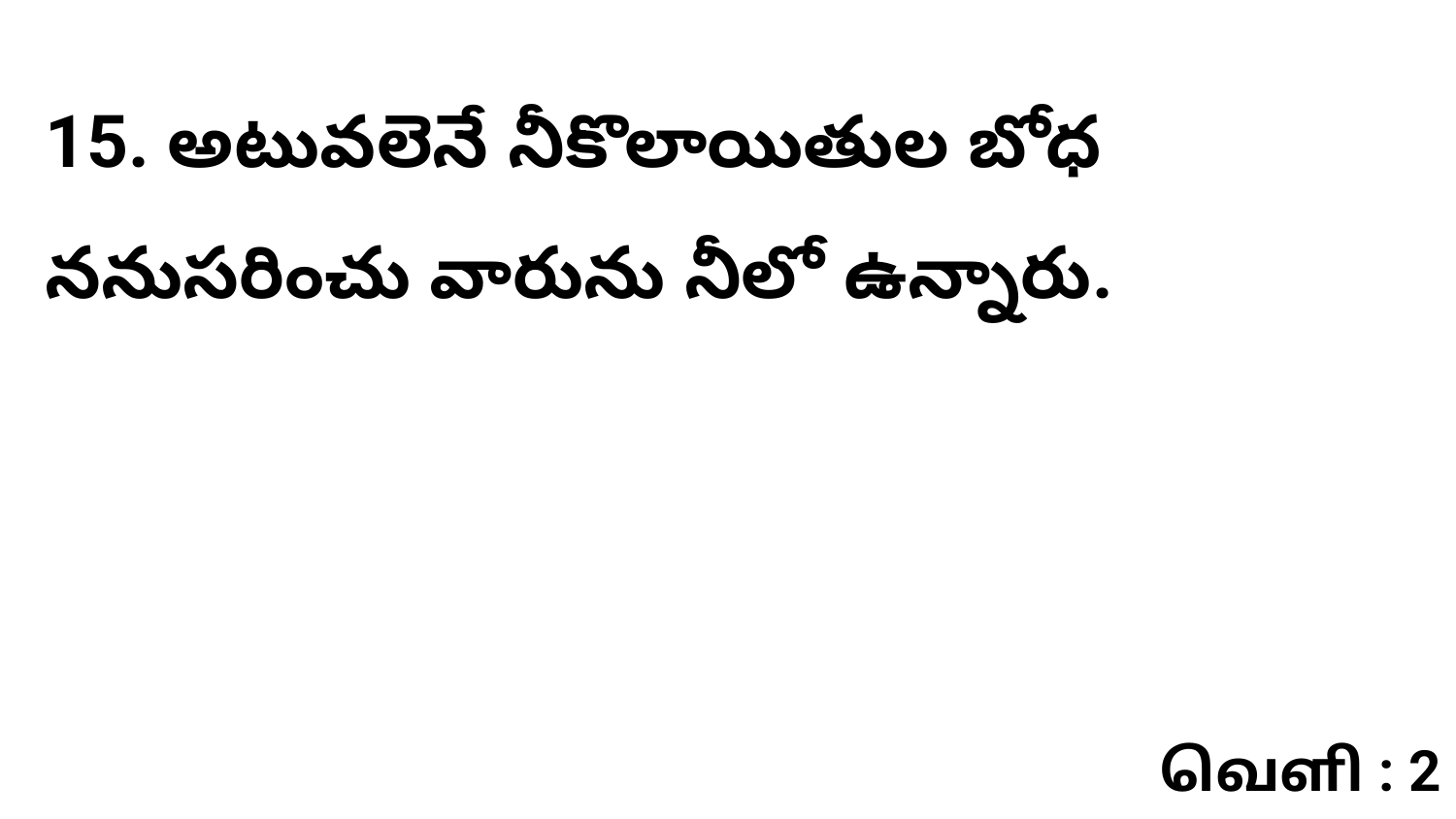

15. అటువలెనే నీకొలాయితుల బోధ ననుసరించు వారును నీలో ఉన్నారు.
வெளி : 2